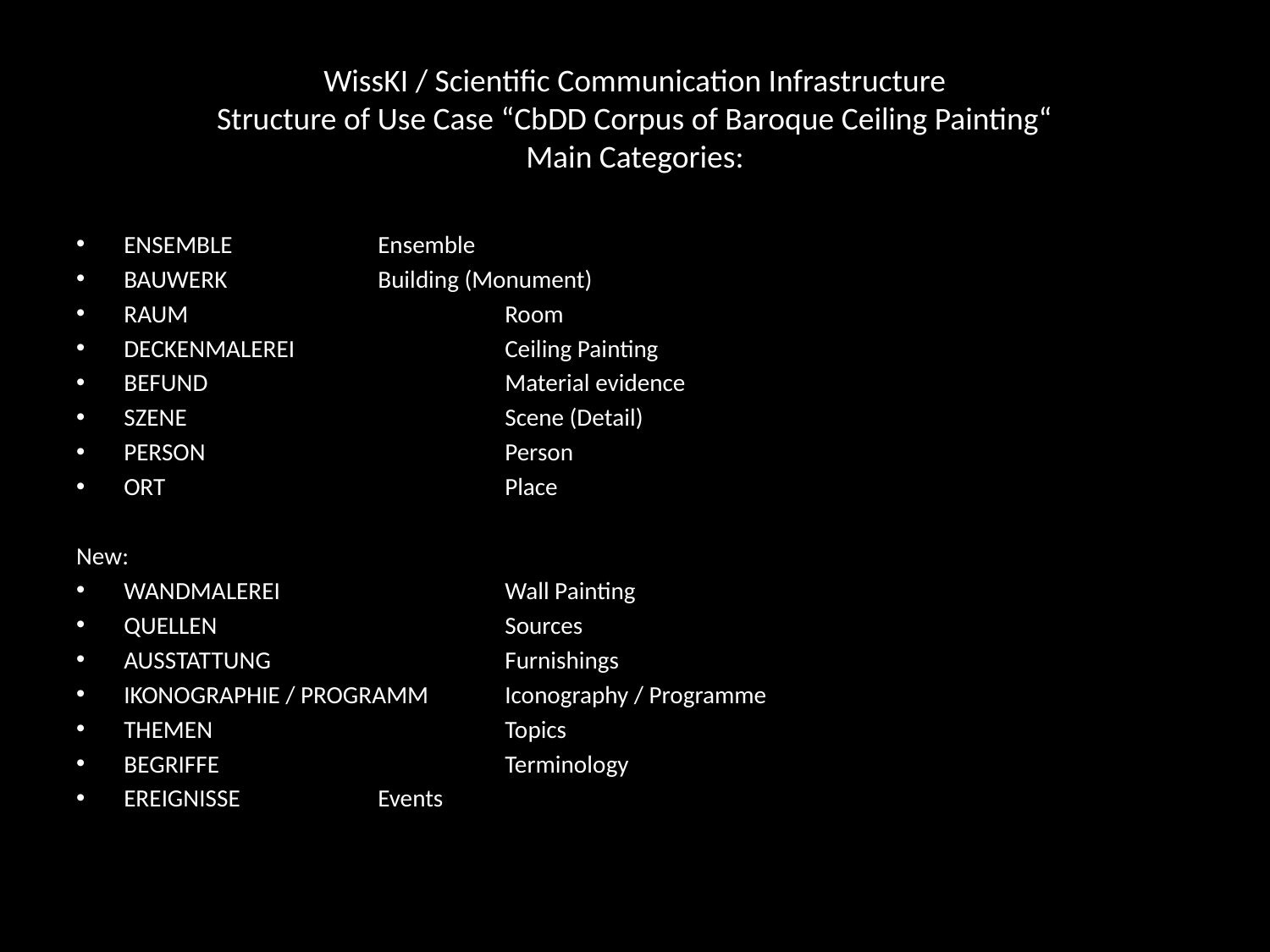

# WissKI / Scientific Communication Infrastructure Structure of Use Case “CbDD Corpus of Baroque Ceiling Painting“ Main Categories:
Ensemble		Ensemble
Bauwerk		Building (Monument)
Raum	 		Room
Deckenmalerei		Ceiling Painting
Befund 			Material evidence
Szene			Scene (Detail)
Person			Person
Ort			Place

New:
Wandmalerei		Wall Painting
Quellen			Sources
Ausstattung		Furnishings
Ikonographie / programm	Iconography / Programme
Themen			Topics
Begriffe			Terminology
Ereignisse		Events